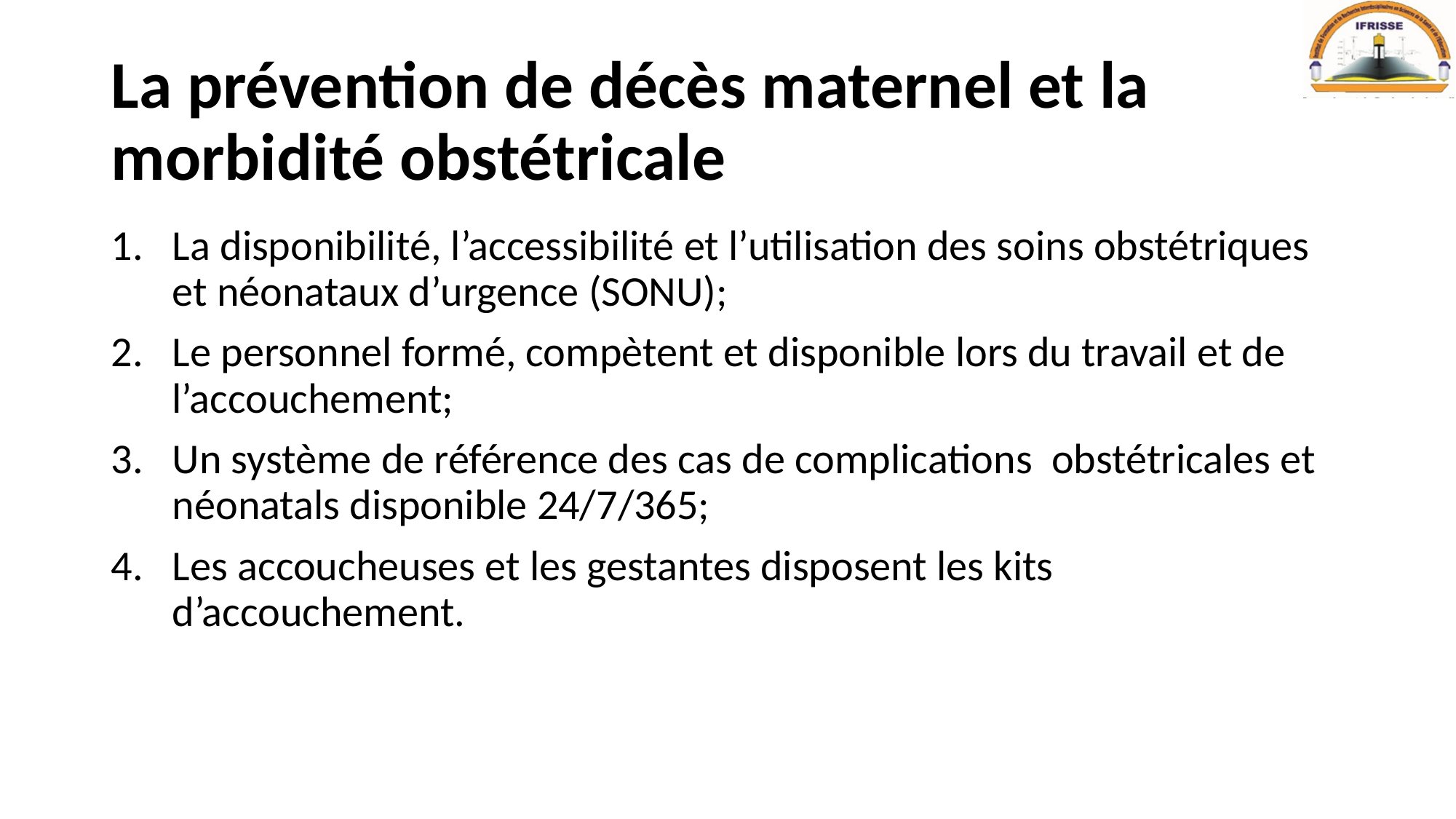

# La prévention de décès maternel et la morbidité obstétricale
La disponibilité, l’accessibilité et l’utilisation des soins obstétriques et néonataux d’urgence (SONU);
Le personnel formé, compètent et disponible lors du travail et de l’accouchement;
Un système de référence des cas de complications  obstétricales et néonatals disponible 24/7/365;
Les accoucheuses et les gestantes disposent les kits d’accouchement.